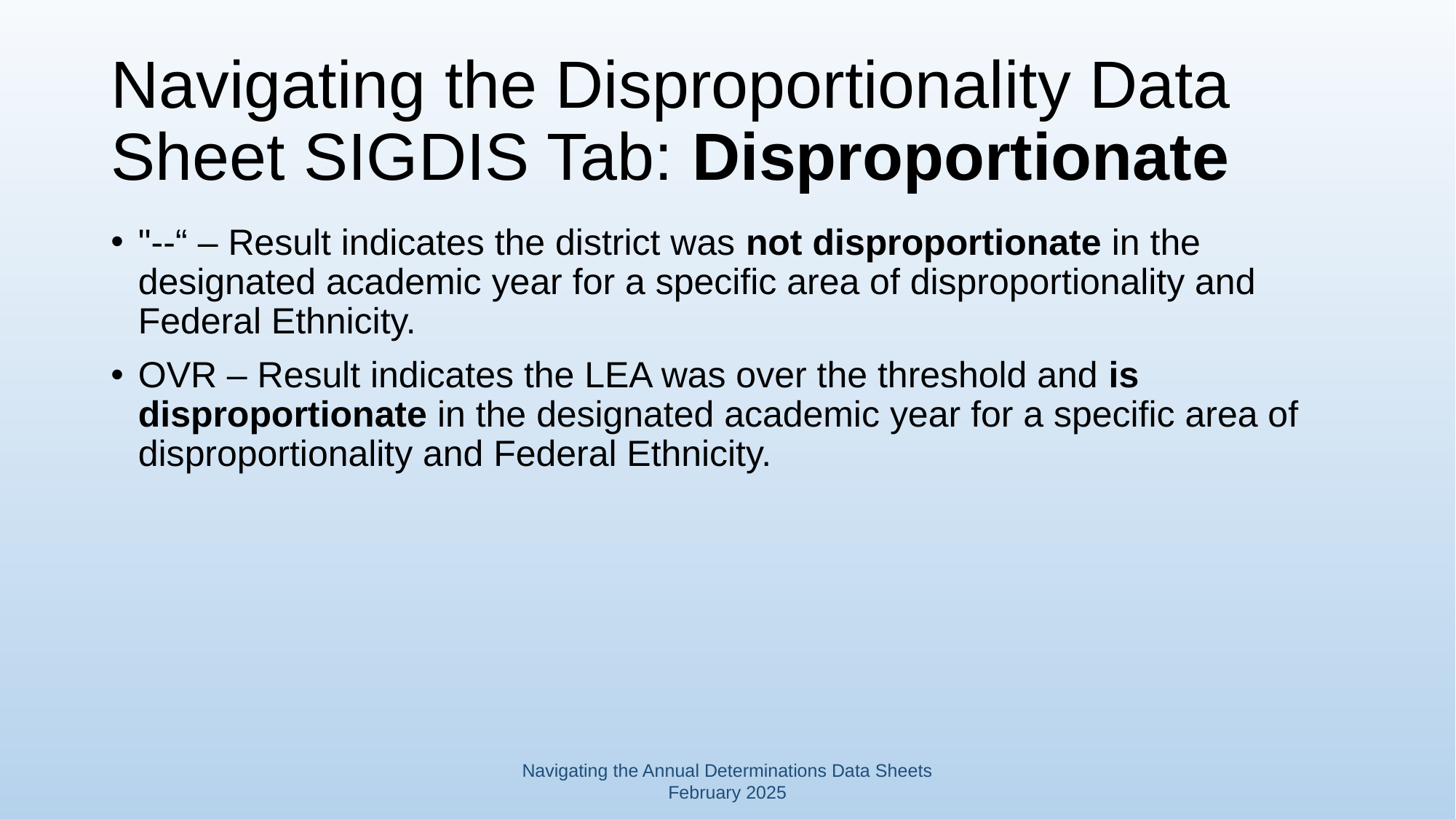

# Navigating the Disproportionality Data Sheet SIGDIS Tab: Disproportionate
"--“ – Result indicates the district was not disproportionate in the designated academic year for a specific area of disproportionality and Federal Ethnicity.
OVR – Result indicates the LEA was over the threshold and is disproportionate in the designated academic year for a specific area of disproportionality and Federal Ethnicity.

Navigating the Annual Determinations Data Sheets February 2025